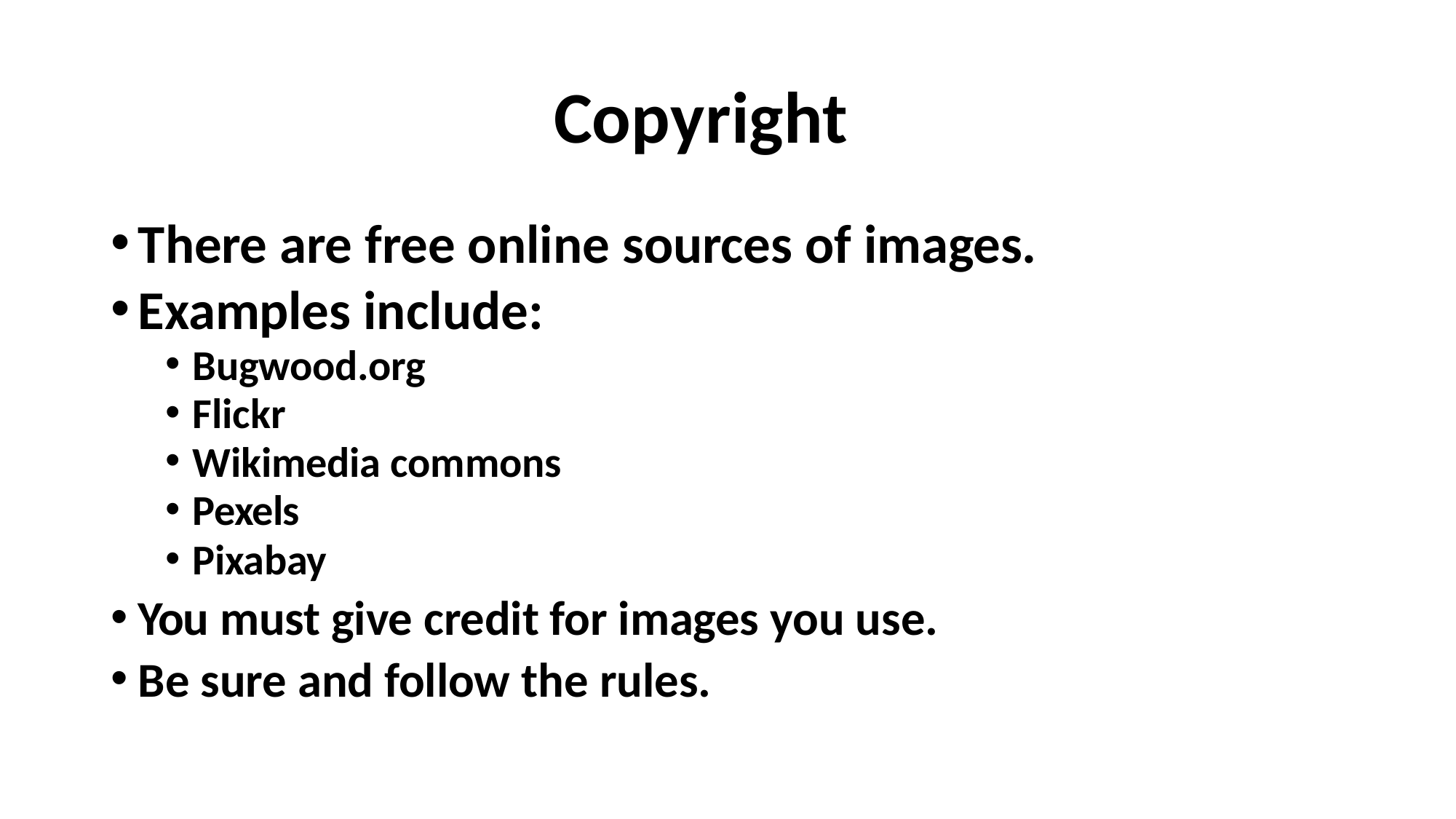

# Copyright
There are free online sources of images.
Examples include:
Bugwood.org
Flickr
Wikimedia commons
Pexels
Pixabay
You must give credit for images you use.
Be sure and follow the rules.